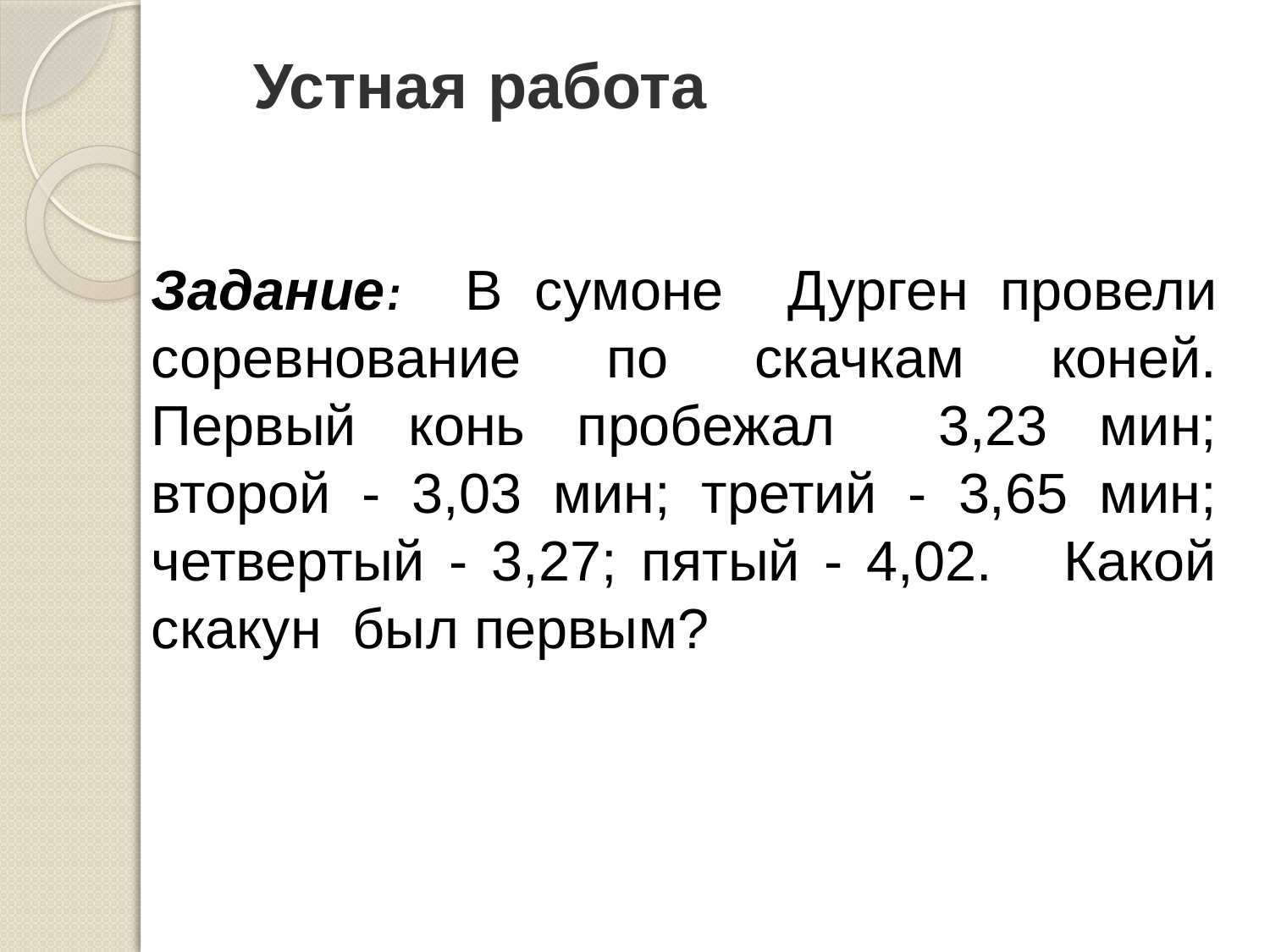

# Устная работа
Задание:  В сумоне  Дурген провели соревнование по скачкам коней. Первый конь пробежал  3,23 мин; второй - 3,03 мин; третий - 3,65 мин; четвертый - 3,27; пятый - 4,02.   Какой скакун  был первым?